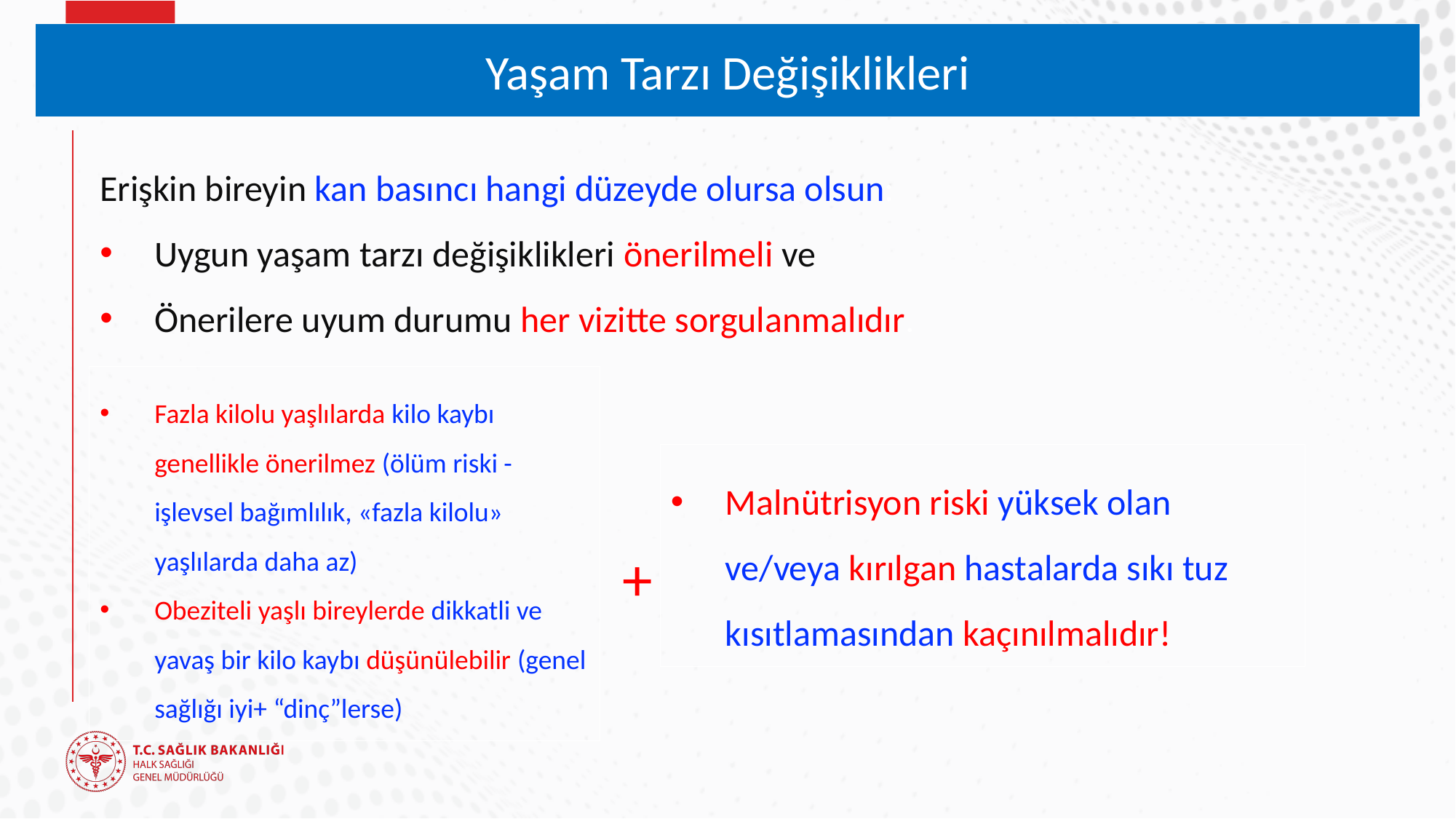

Yaşam Tarzı Değişiklikleri
Erişkin bireyin kan basıncı hangi düzeyde olursa olsun:
Uygun yaşam tarzı değişiklikleri önerilmeli ve
Önerilere uyum durumu her vizitte sorgulanmalıdır.
Fazla kilolu yaşlılarda kilo kaybı genellikle önerilmez (ölüm riski -işlevsel bağımlılık, «fazla kilolu» yaşlılarda daha az)
Obeziteli yaşlı bireylerde dikkatli ve yavaş bir kilo kaybı düşünülebilir (genel sağlığı iyi+ “dinç”lerse)
Malnütrisyon riski yüksek olan ve/veya kırılgan hastalarda sıkı tuz kısıtlamasından kaçınılmalıdır!
+